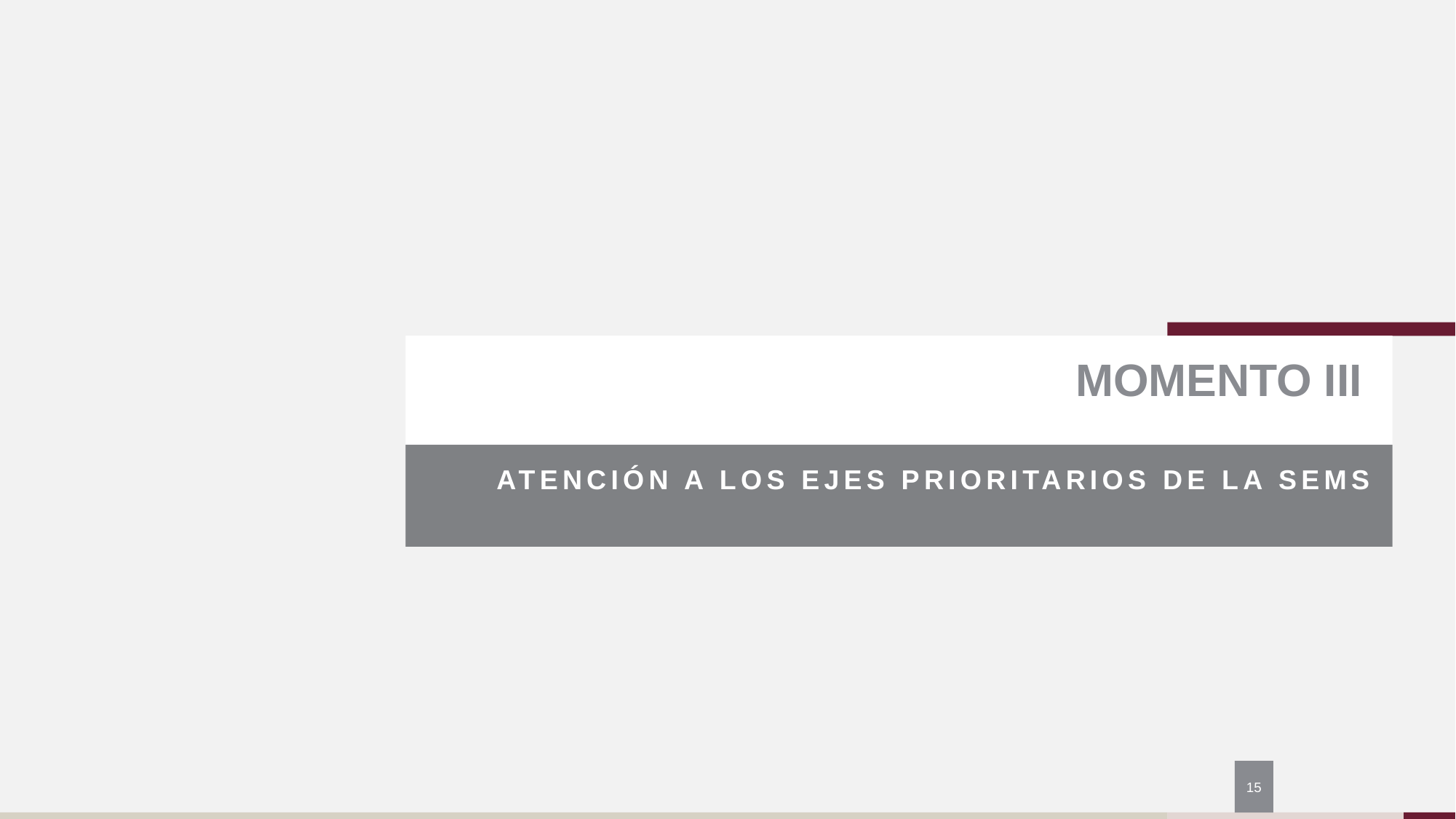

# MOMENTO III
ATENCIÓN A LOS EJES PRIORITARIOS DE LA SEMS

15